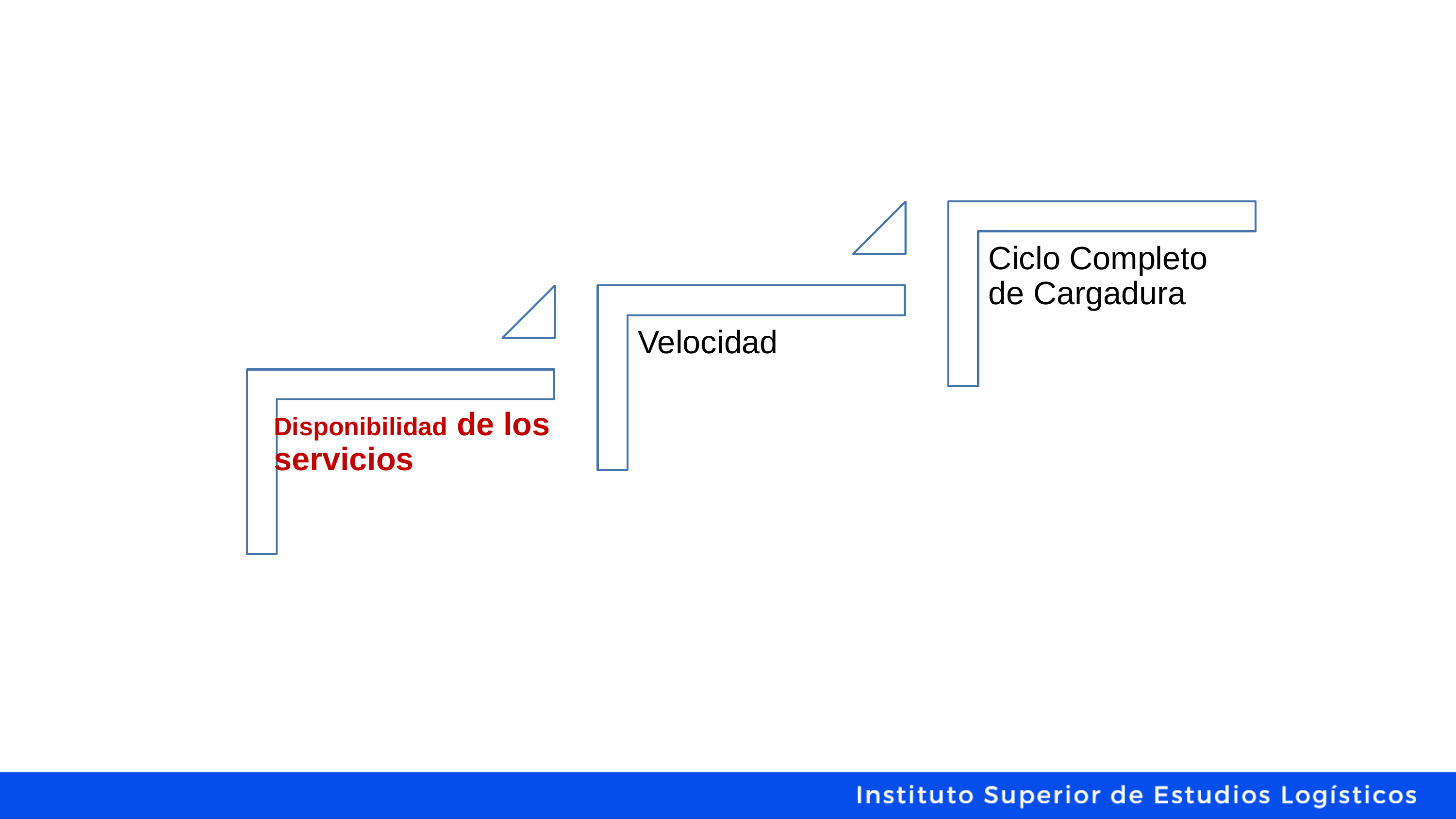

Disponibilidad de los servicios
Velocidad
Ciclo Completo de Cargadura